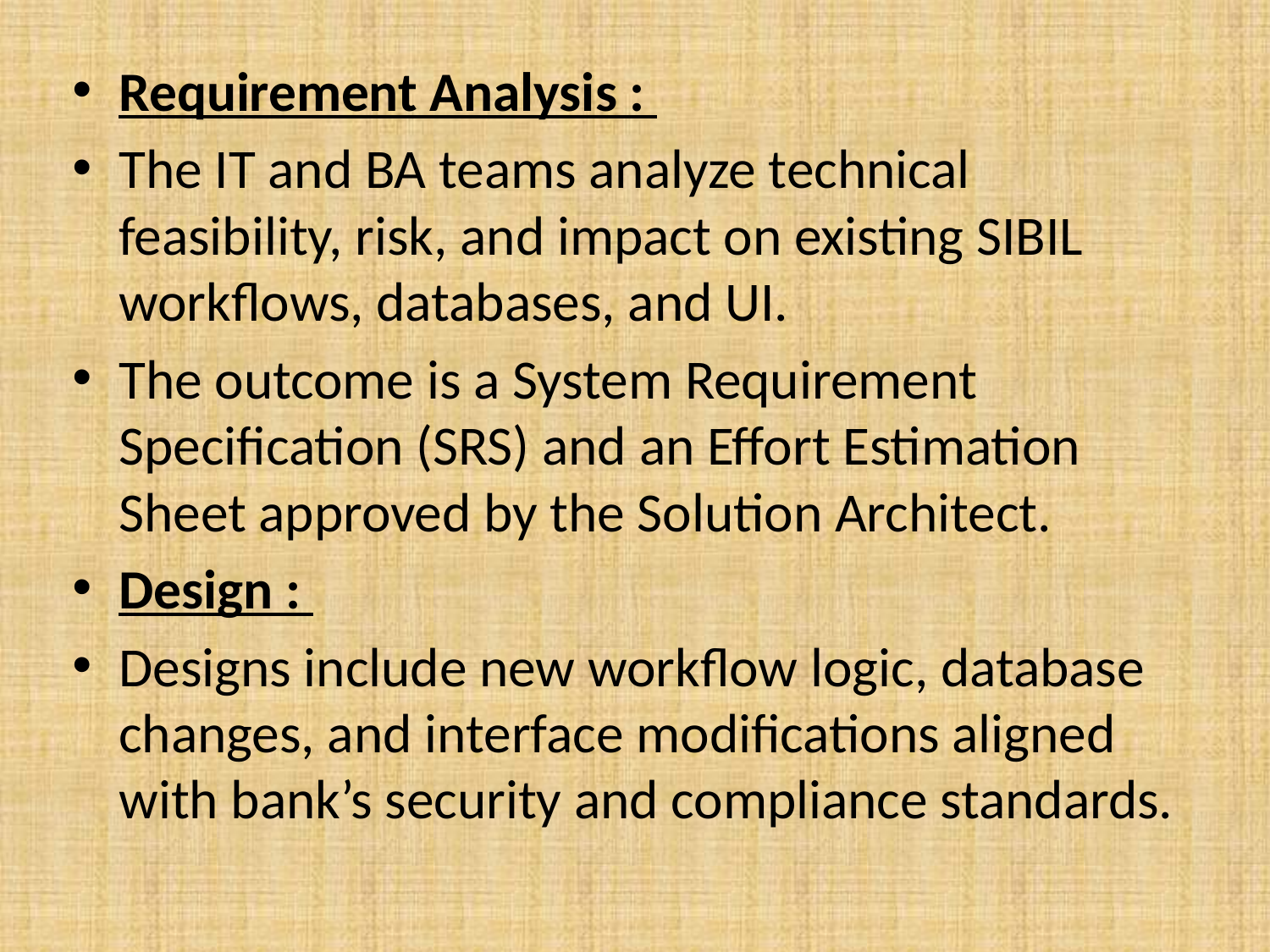

Requirement Analysis :
The IT and BA teams analyze technical feasibility, risk, and impact on existing SIBIL workflows, databases, and UI.
The outcome is a System Requirement Specification (SRS) and an Effort Estimation Sheet approved by the Solution Architect.
Design :
Designs include new workflow logic, database changes, and interface modifications aligned with bank’s security and compliance standards.